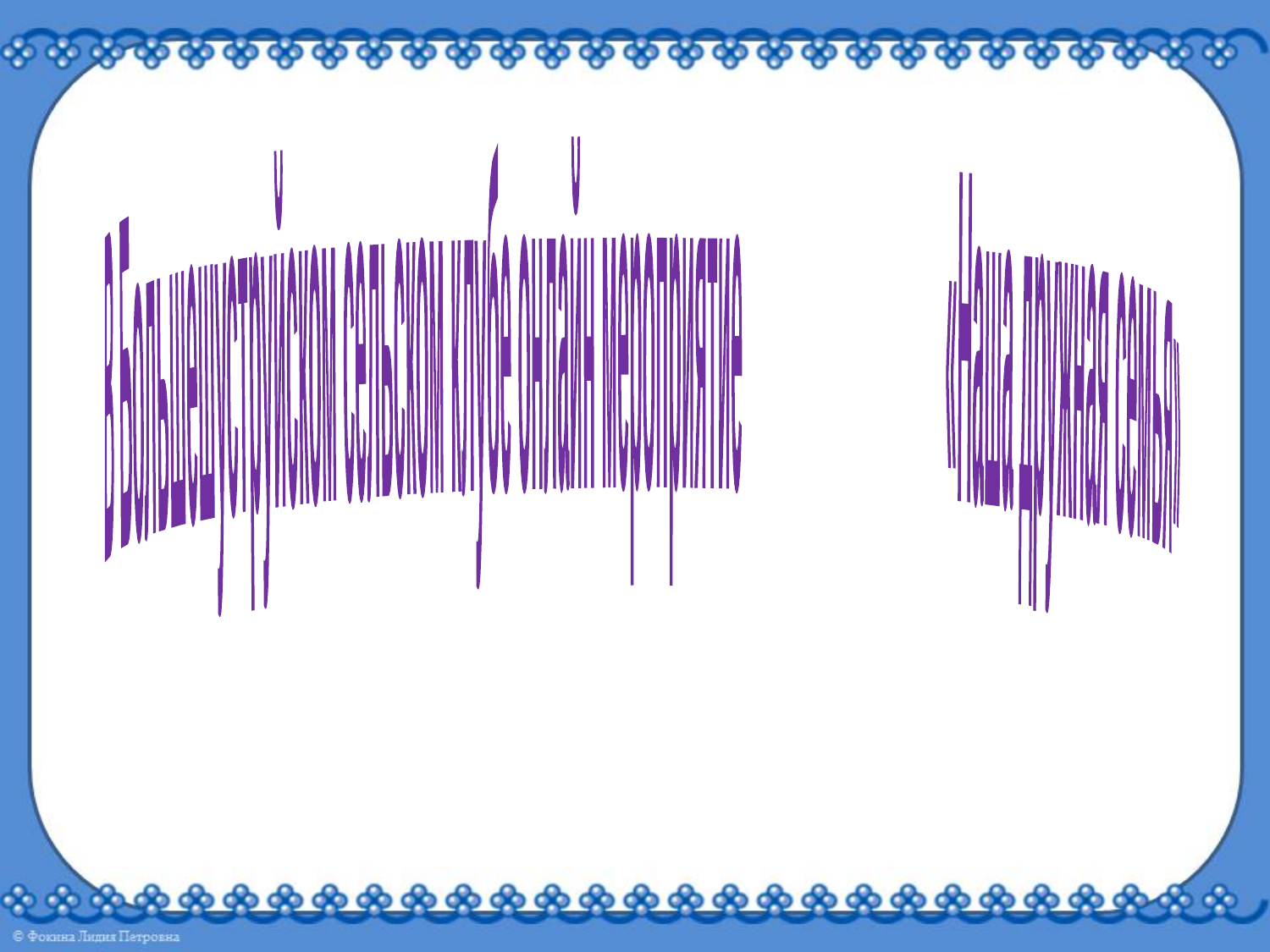

В Большешуструйском сельском клубе онлайн мероприятие                                  «Наша дружная семья»